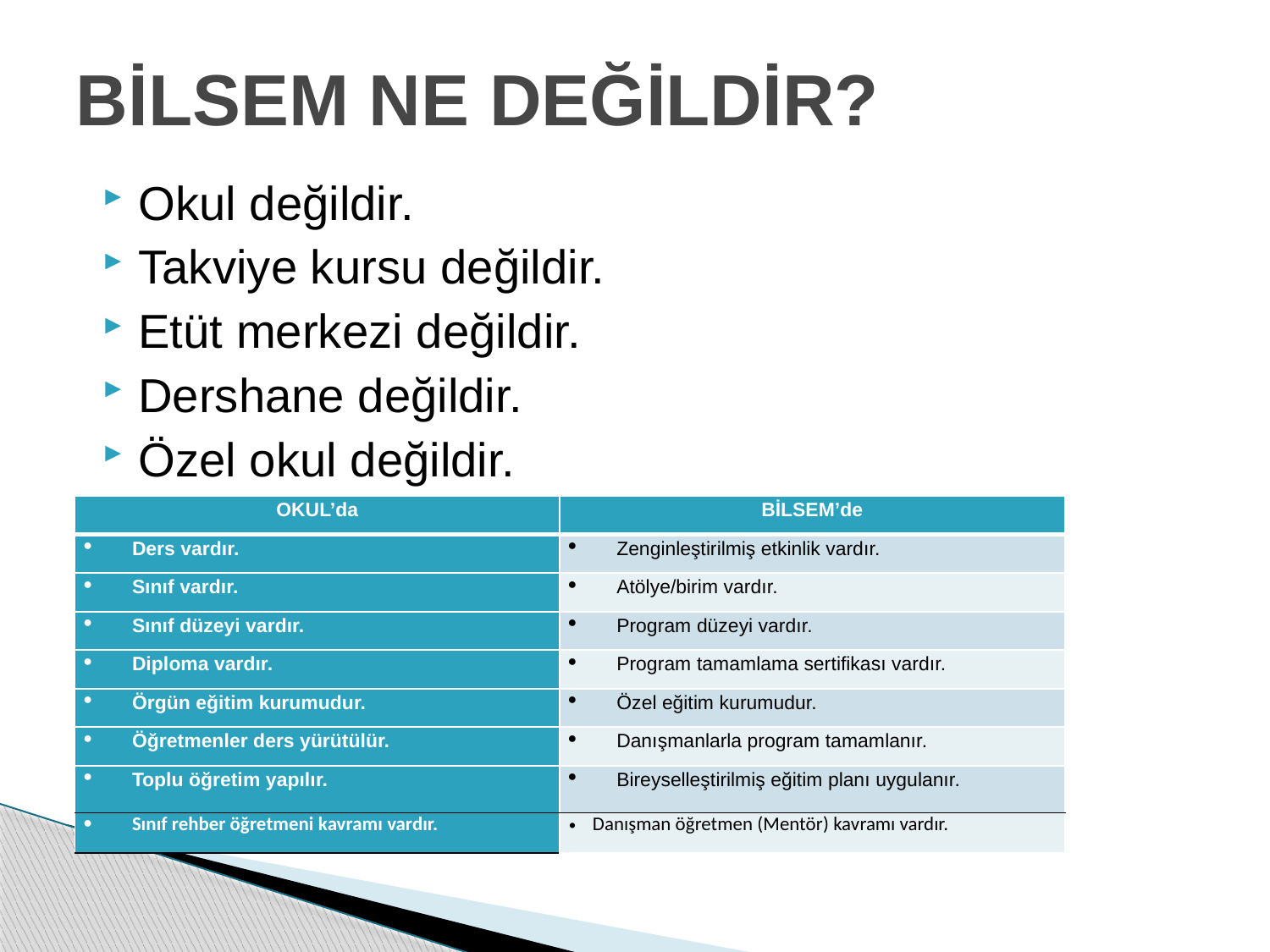

# BİLSEM NE DEĞİLDİR?
Okul değildir.
Takviye kursu değildir.
Etüt merkezi değildir.
Dershane değildir.
Özel okul değildir.

| OKUL’da | BİLSEM’de |
| --- | --- |
| Ders vardır. | Zenginleştirilmiş etkinlik vardır. |
| Sınıf vardır. | Atölye/birim vardır. |
| Sınıf düzeyi vardır. | Program düzeyi vardır. |
| Diploma vardır. | Program tamamlama sertifikası vardır. |
| Örgün eğitim kurumudur. | Özel eğitim kurumudur. |
| Öğretmenler ders yürütülür. | Danışmanlarla program tamamlanır. |
| Toplu öğretim yapılır. | Bireyselleştirilmiş eğitim planı uygulanır. |
| Sınıf rehber öğretmeni kavramı vardır. | Danışman öğretmen (Mentör) kavramı vardır. |